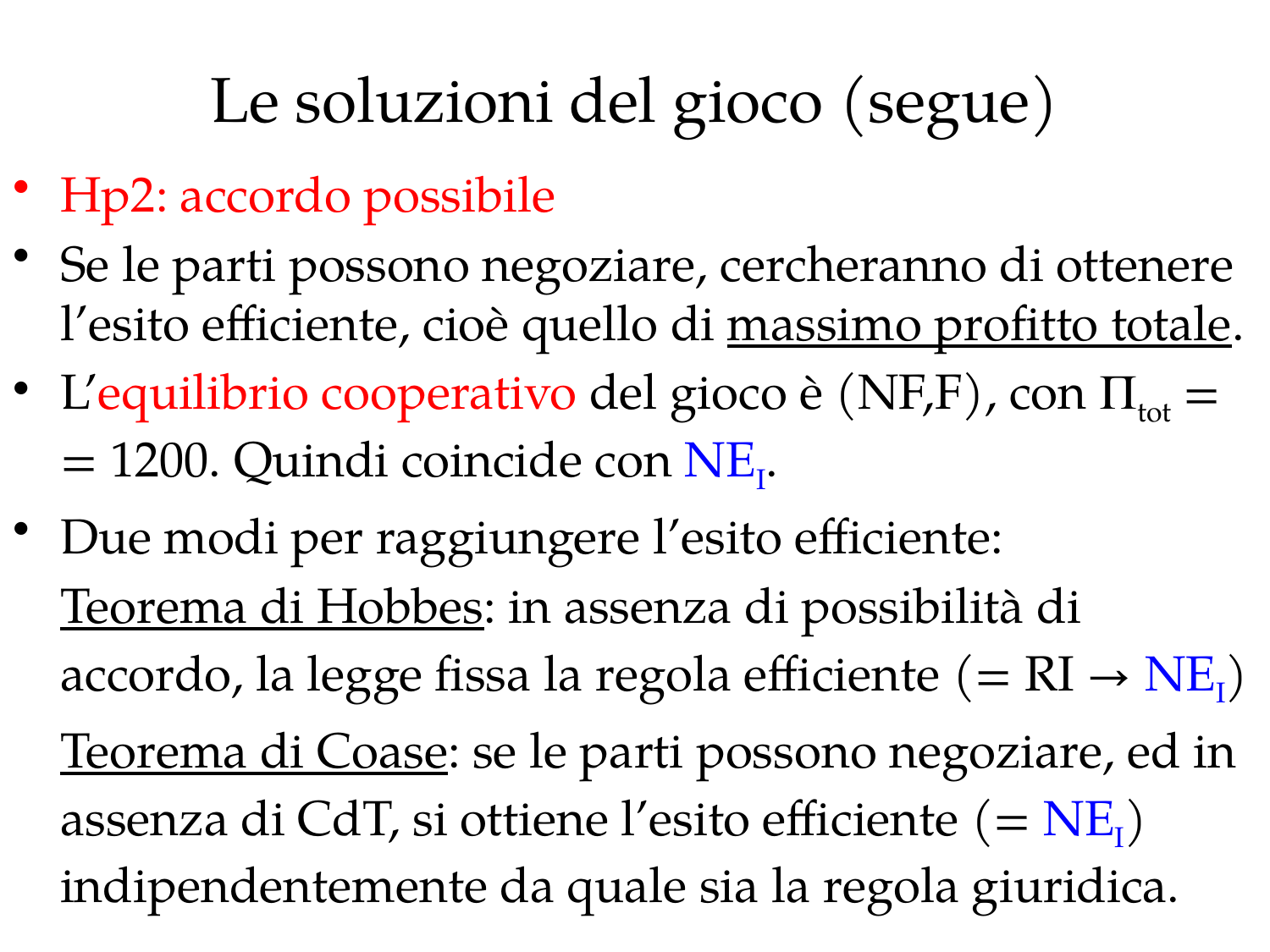

# Le soluzioni del gioco (segue)
Hp2: accordo possibile
Se le parti possono negoziare, cercheranno di ottenere l’esito efficiente, cioè quello di massimo profitto totale.
L’equilibrio cooperativo del gioco è (NF,F), con Πtot = = 1200. Quindi coincide con NEI.
Due modi per raggiungere l’esito efficiente:
	Teorema di Hobbes: in assenza di possibilità di accordo, la legge fissa la regola efficiente (= RI → NEI)
	Teorema di Coase: se le parti possono negoziare, ed in assenza di CdT, si ottiene l’esito efficiente (= NEI) indipendentemente da quale sia la regola giuridica.